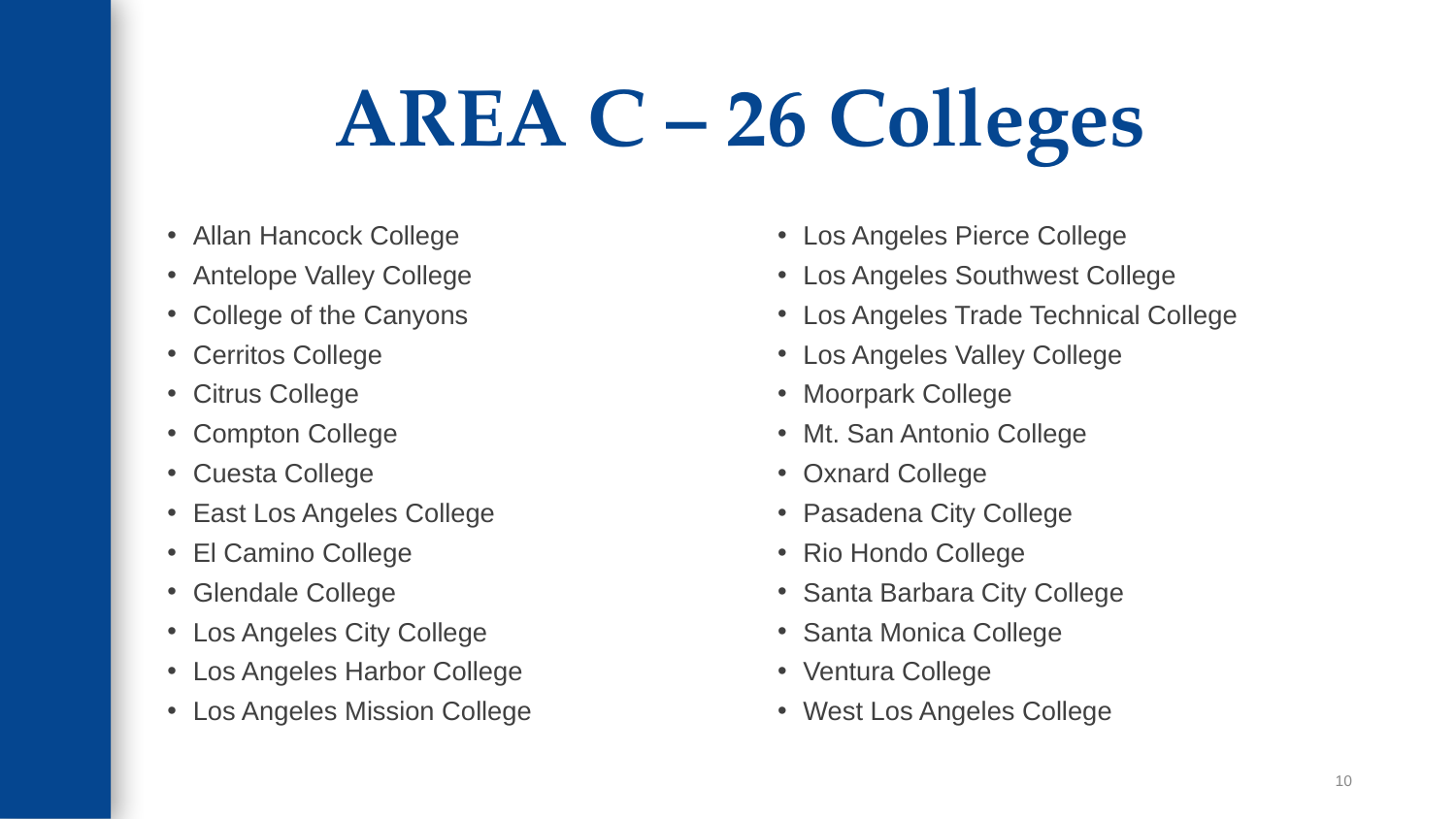

# AREA C – 26 Colleges
Allan Hancock College
Antelope Valley College
College of the Canyons
Cerritos College
Citrus College
Compton College
Cuesta College
East Los Angeles College
El Camino College
Glendale College
Los Angeles City College
Los Angeles Harbor College
Los Angeles Mission College

Los Angeles Pierce College
Los Angeles Southwest College
Los Angeles Trade Technical College
Los Angeles Valley College
Moorpark College
Mt. San Antonio College
Oxnard College
Pasadena City College
Rio Hondo College
Santa Barbara City College
Santa Monica College
Ventura College
West Los Angeles College